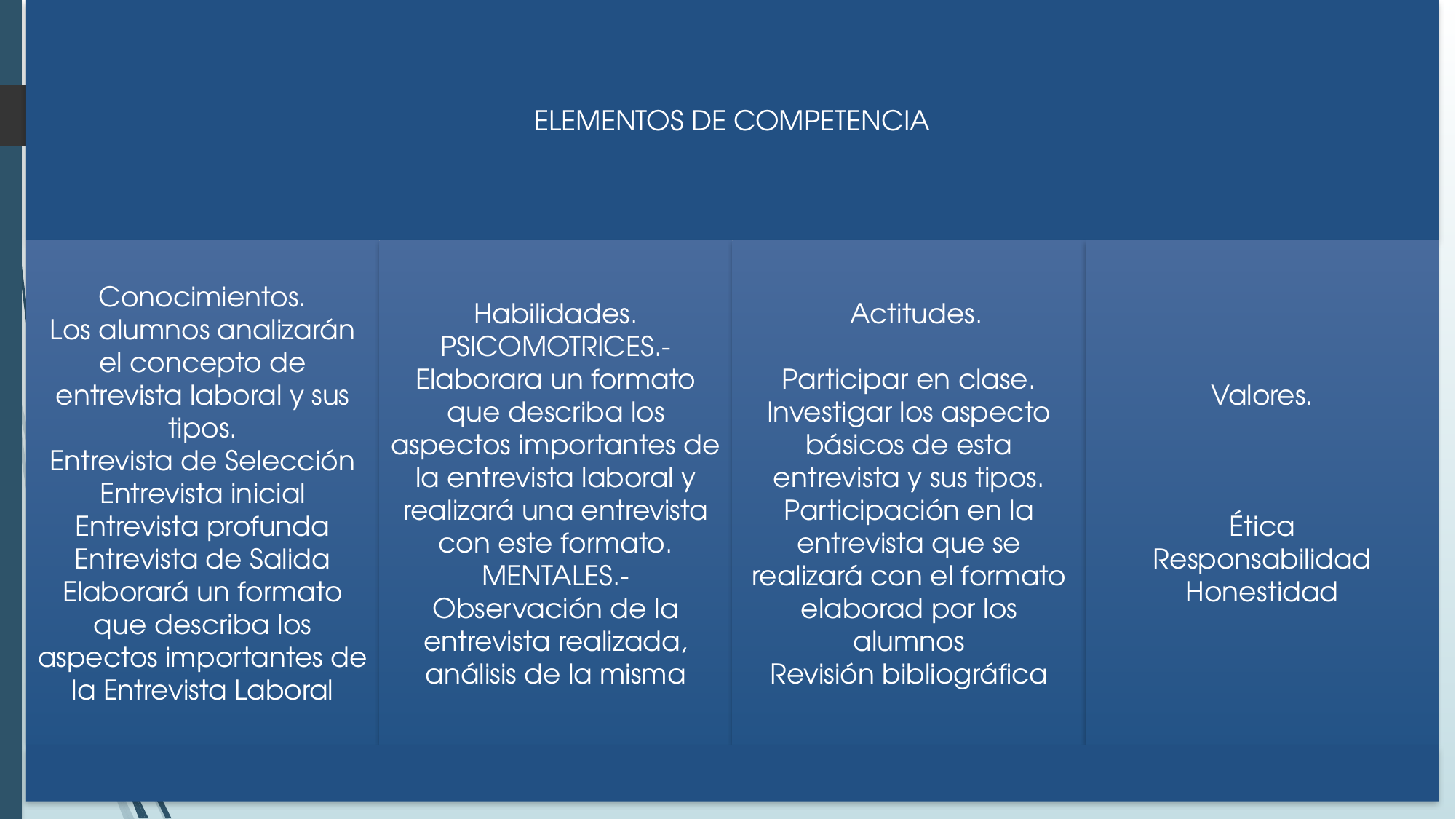

ELEMENTOS DE COMPETENCIA
Conocimientos.
Entrevista de Selección
Entrevista inicial
Entrevista profunda
Entrevista de Salida
Habilidades.
PSICOMOTRICES.-
MENTALES.-
Valores.
Ética
Responsabilidad
Honestidad
  Actitudes.
Participar en clase.
Investigar los aspecto básicos de esta entrevista y sus tipos.
Participación en la entrevista que se realizará con el formato elaborad por los alumnos
Revisión bibliográfica
#